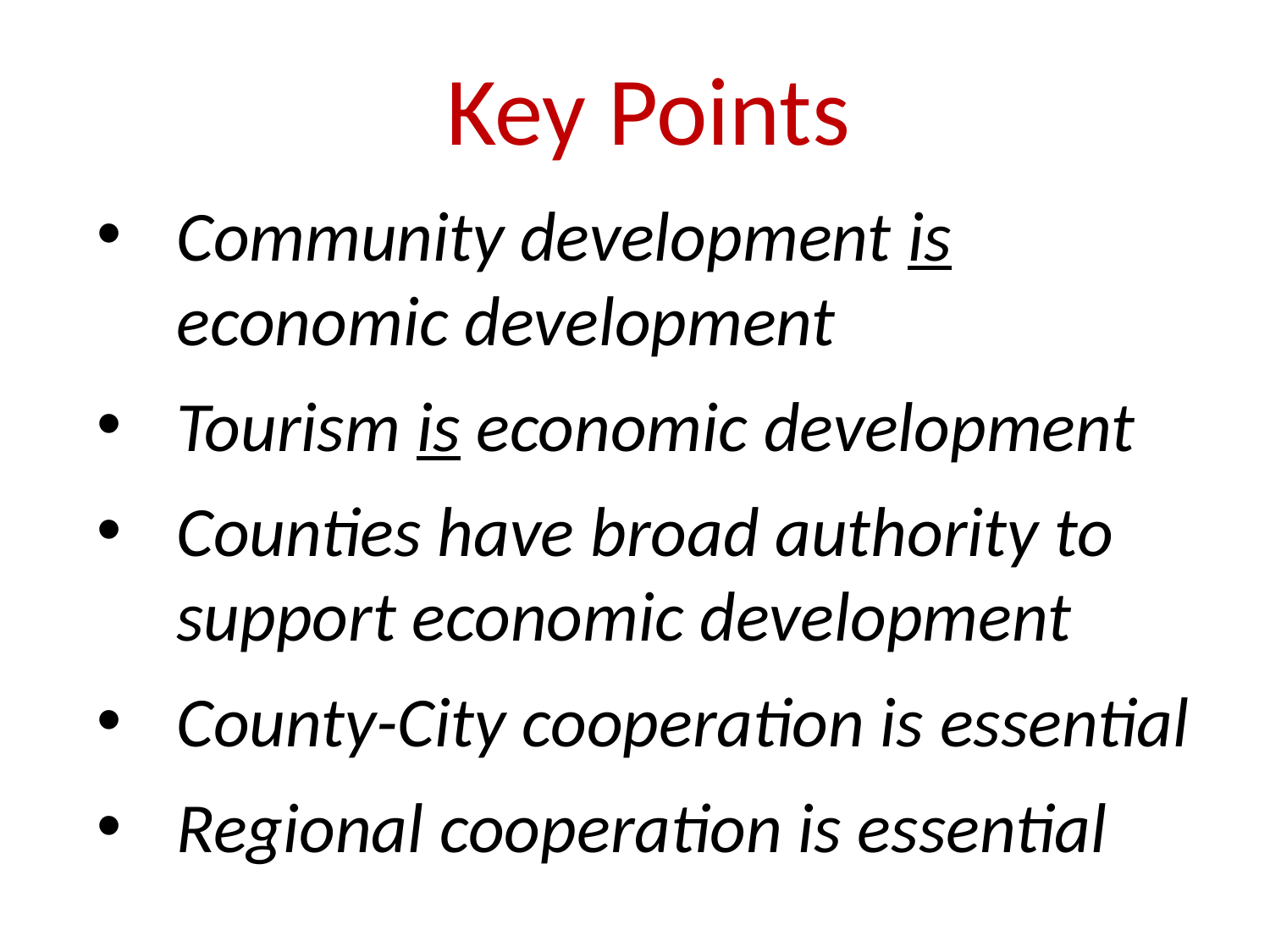

Key Points

Community development is economic development
Tourism is economic development
Counties have broad authority to support economic development
County-City cooperation is essential
Regional cooperation is essential